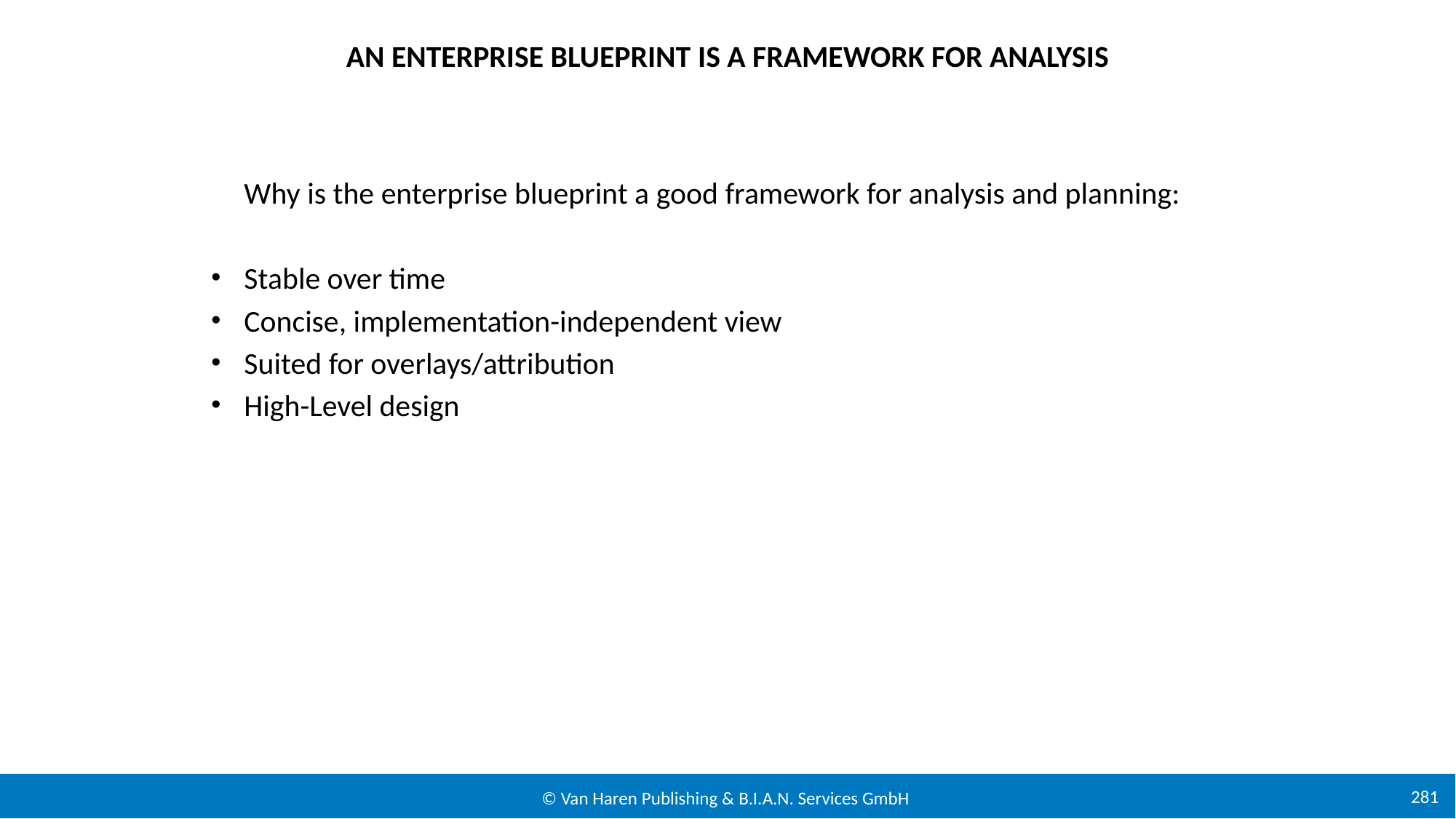

# An enterprise blueprint is a framework for analysis
Why is the enterprise blueprint a good framework for analysis and planning:

Stable over time
Concise, implementation-independent view
Suited for overlays/attribution
High-Level design